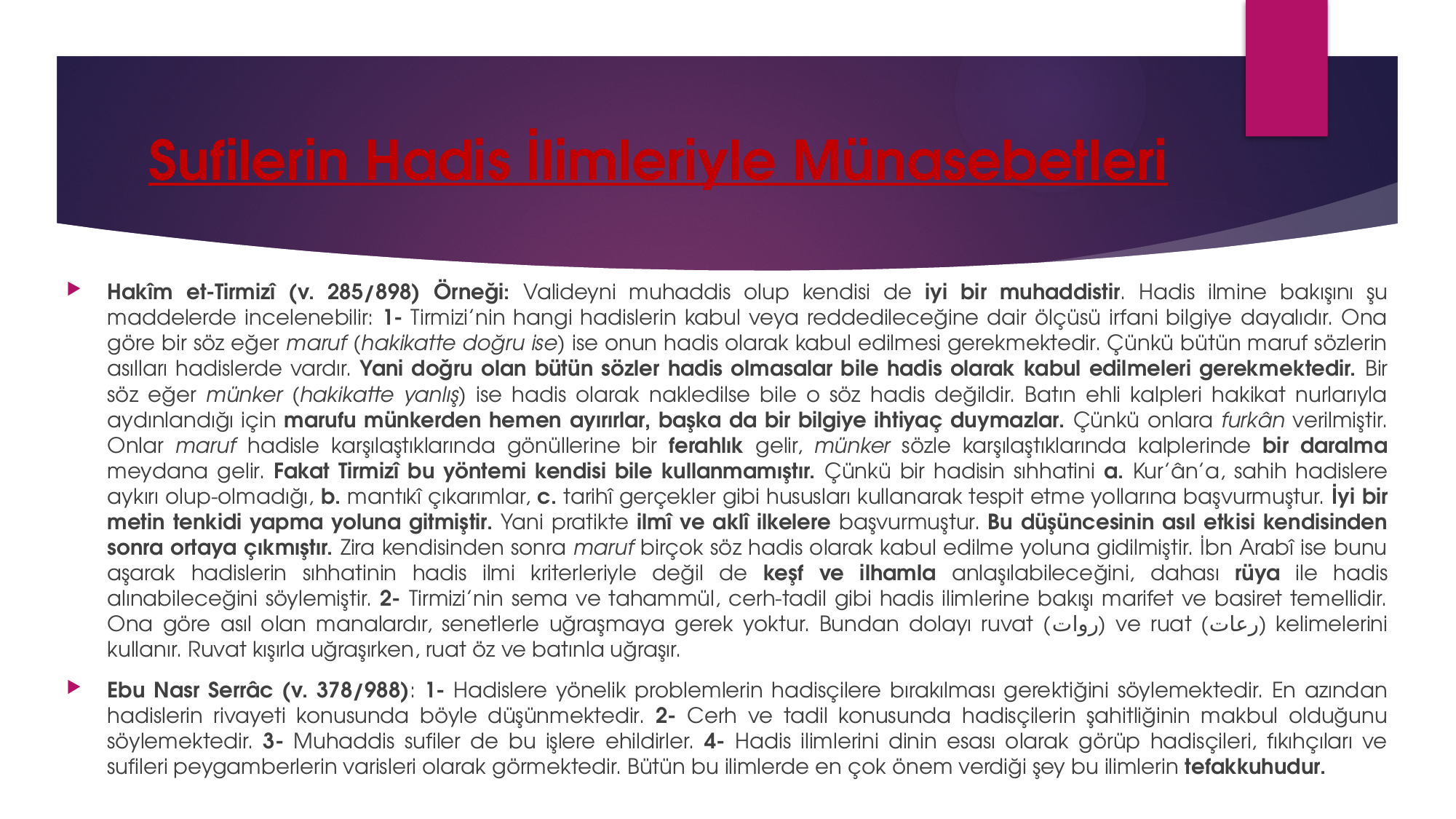

# Sufilerin Hadis İlimleriyle Münasebetleri
Hakîm et-Tirmizî (v. 285/898) Örneği: Valideyni muhaddis olup kendisi de iyi bir muhaddistir. Hadis ilmine bakışını şu maddelerde incelenebilir: 1- Tirmizi’nin hangi hadislerin kabul veya reddedileceğine dair ölçüsü irfani bilgiye dayalıdır. Ona göre bir söz eğer maruf (hakikatte doğru ise) ise onun hadis olarak kabul edilmesi gerekmektedir. Çünkü bütün maruf sözlerin asılları hadislerde vardır. Yani doğru olan bütün sözler hadis olmasalar bile hadis olarak kabul edilmeleri gerekmektedir. Bir söz eğer münker (hakikatte yanlış) ise hadis olarak nakledilse bile o söz hadis değildir. Batın ehli kalpleri hakikat nurlarıyla aydınlandığı için marufu münkerden hemen ayırırlar, başka da bir bilgiye ihtiyaç duymazlar. Çünkü onlara furkân verilmiştir. Onlar maruf hadisle karşılaştıklarında gönüllerine bir ferahlık gelir, münker sözle karşılaştıklarında kalplerinde bir daralma meydana gelir. Fakat Tirmizî bu yöntemi kendisi bile kullanmamıştır. Çünkü bir hadisin sıhhatini a. Kur’ân’a, sahih hadislere aykırı olup-olmadığı, b. mantıkî çıkarımlar, c. tarihî gerçekler gibi hususları kullanarak tespit etme yollarına başvurmuştur. İyi bir metin tenkidi yapma yoluna gitmiştir. Yani pratikte ilmî ve aklî ilkelere başvurmuştur. Bu düşüncesinin asıl etkisi kendisinden sonra ortaya çıkmıştır. Zira kendisinden sonra maruf birçok söz hadis olarak kabul edilme yoluna gidilmiştir. İbn Arabî ise bunu aşarak hadislerin sıhhatinin hadis ilmi kriterleriyle değil de keşf ve ilhamla anlaşılabileceğini, dahası rüya ile hadis alınabileceğini söylemiştir. 2- Tirmizi’nin sema ve tahammül, cerh-tadil gibi hadis ilimlerine bakışı marifet ve basiret temellidir. Ona göre asıl olan manalardır, senetlerle uğraşmaya gerek yoktur. Bundan dolayı ruvat (روات) ve ruat (رعات) kelimelerini kullanır. Ruvat kışırla uğraşırken, ruat öz ve batınla uğraşır.
Ebu Nasr Serrâc (v. 378/988): 1- Hadislere yönelik problemlerin hadisçilere bırakılması gerektiğini söylemektedir. En azından hadislerin rivayeti konusunda böyle düşünmektedir. 2- Cerh ve tadil konusunda hadisçilerin şahitliğinin makbul olduğunu söylemektedir. 3- Muhaddis sufiler de bu işlere ehildirler. 4- Hadis ilimlerini dinin esası olarak görüp hadisçileri, fıkıhçıları ve sufileri peygamberlerin varisleri olarak görmektedir. Bütün bu ilimlerde en çok önem verdiği şey bu ilimlerin tefakkuhudur.